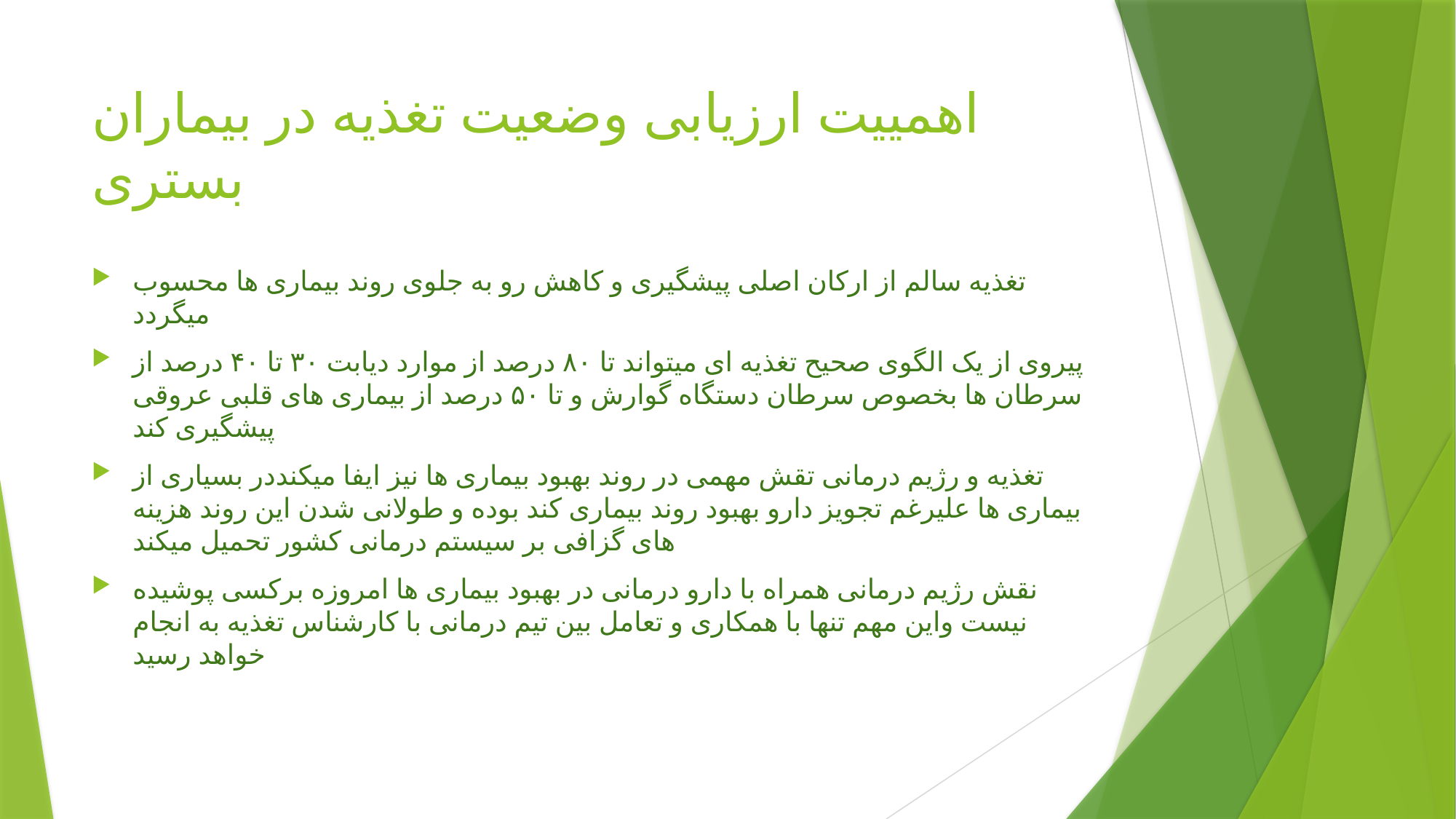

# اهمییت ارزیابی وضعیت تغذیه در بیماران بستری
تغذیه سالم از ارکان اصلی پیشگیری و کاهش رو به جلوی روند بیماری ها محسوب میگردد
پیروی از یک الگوی صحیح تغذیه ای میتواند تا ۸۰ درصد از موارد دیابت ۳۰ تا ۴۰ درصد از سرطان ها بخصوص سرطان دستگاه گوارش و تا ۵۰ درصد از بیماری های قلبی عروقی پیشگیری کند
تغذیه و رژیم درمانی تقش مهمی در روند بهبود بیماری ها نیز ایفا میکنددر بسیاری از بیماری ها علیرغم تجویز دارو بهبود روند بیماری کند بوده و طولانی شدن این روند هزینه های گزافی بر سیستم درمانی کشور تحمیل میکند
نقش رژیم درمانی همراه با دارو درمانی در بهبود بیماری ها امروزه برکسی پوشیده نیست واین مهم تنها با همکاری و تعامل بین تیم درمانی با کارشناس تغذیه به انجام خواهد رسید